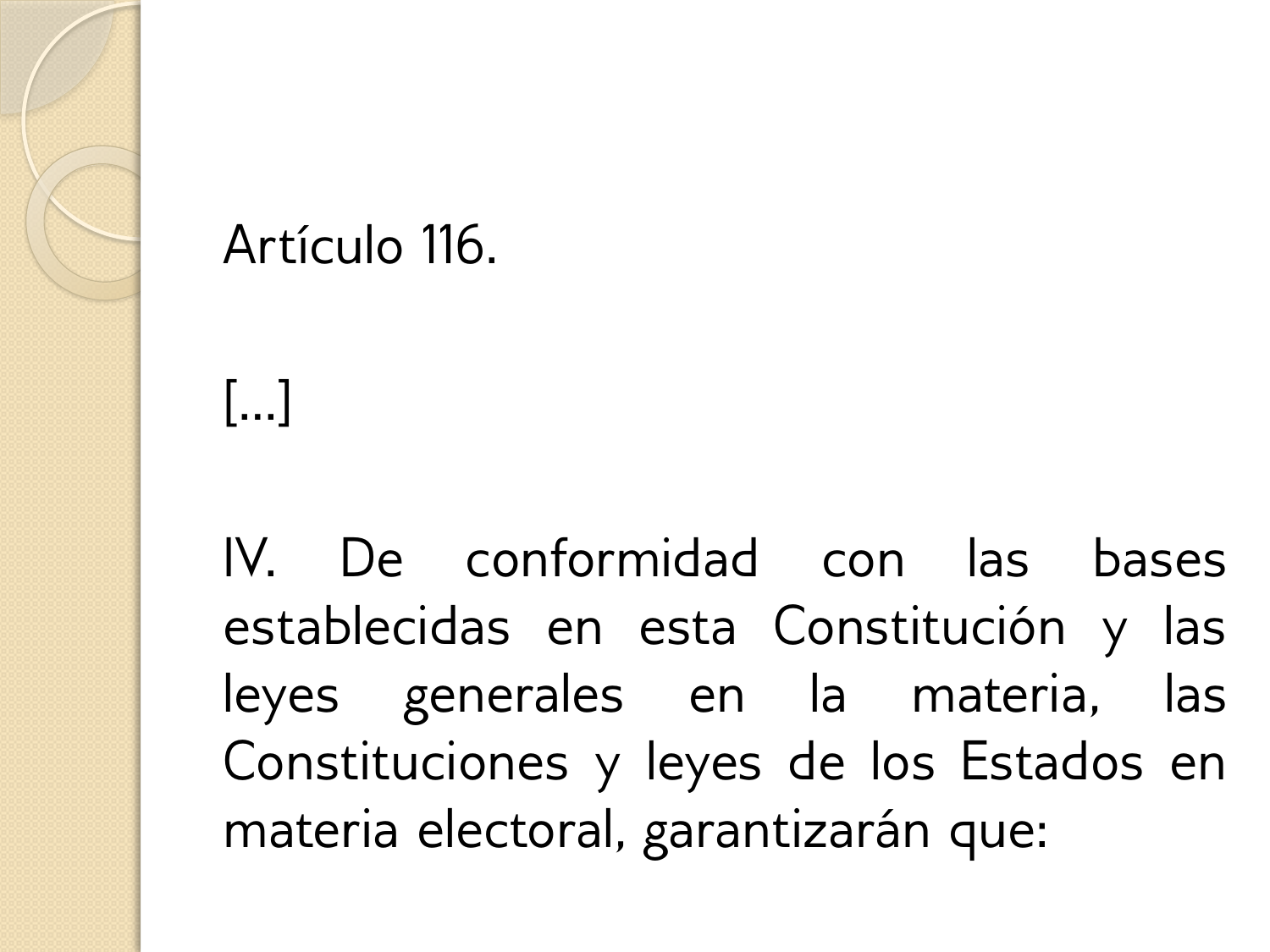

Artículo 116.

[…]

IV. De conformidad con las bases establecidas en esta Constitución y las leyes generales en la materia, las Constituciones y leyes de los Estados en materia electoral, garantizarán que: